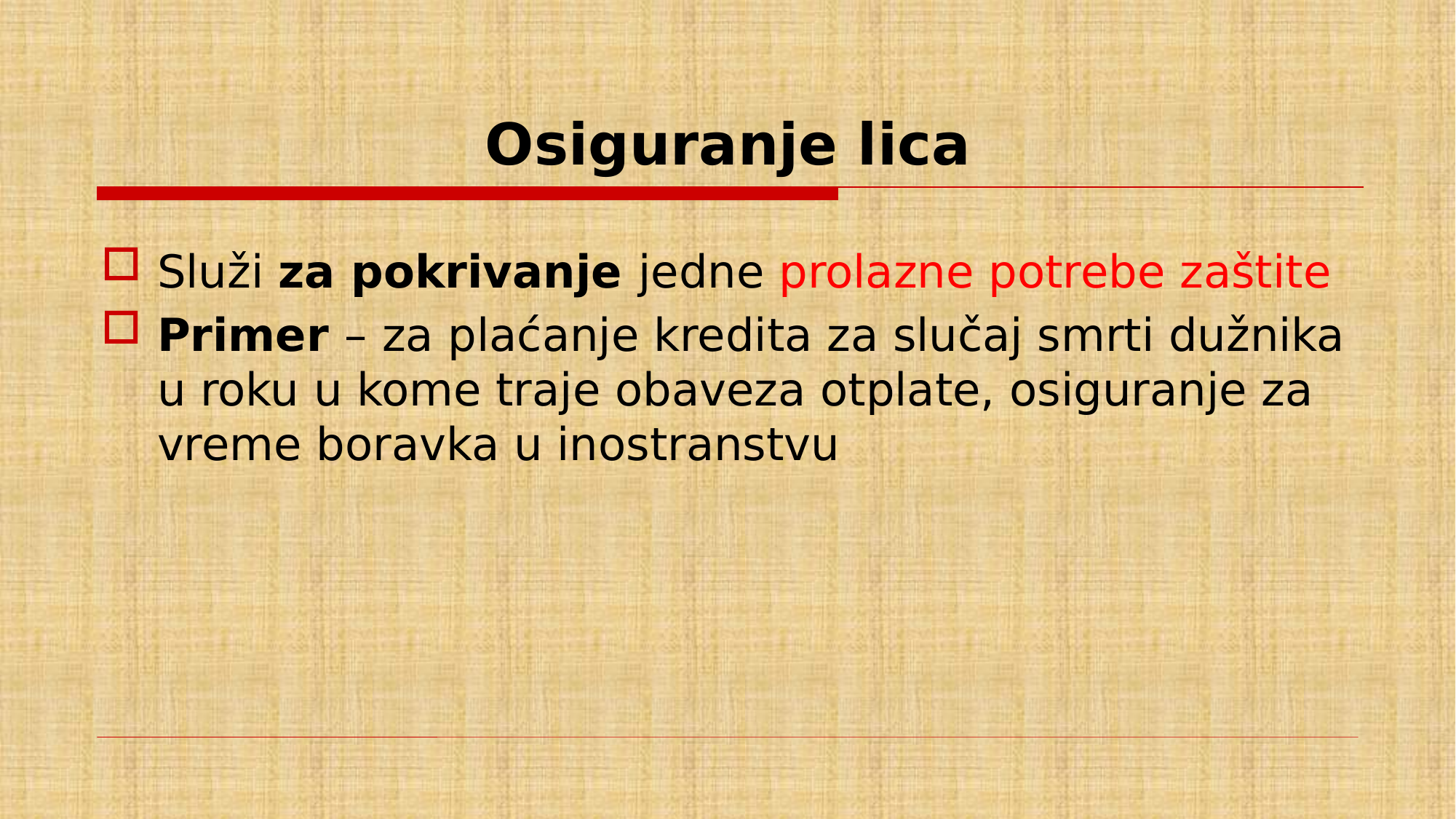

# Osiguranje lica
Služi za pokrivanje jedne prolazne potrebe zaštite
Primer – za plaćanje kredita za slučaj smrti dužnika u roku u kome traje obaveza otplate, osiguranje za vreme boravka u inostranstvu